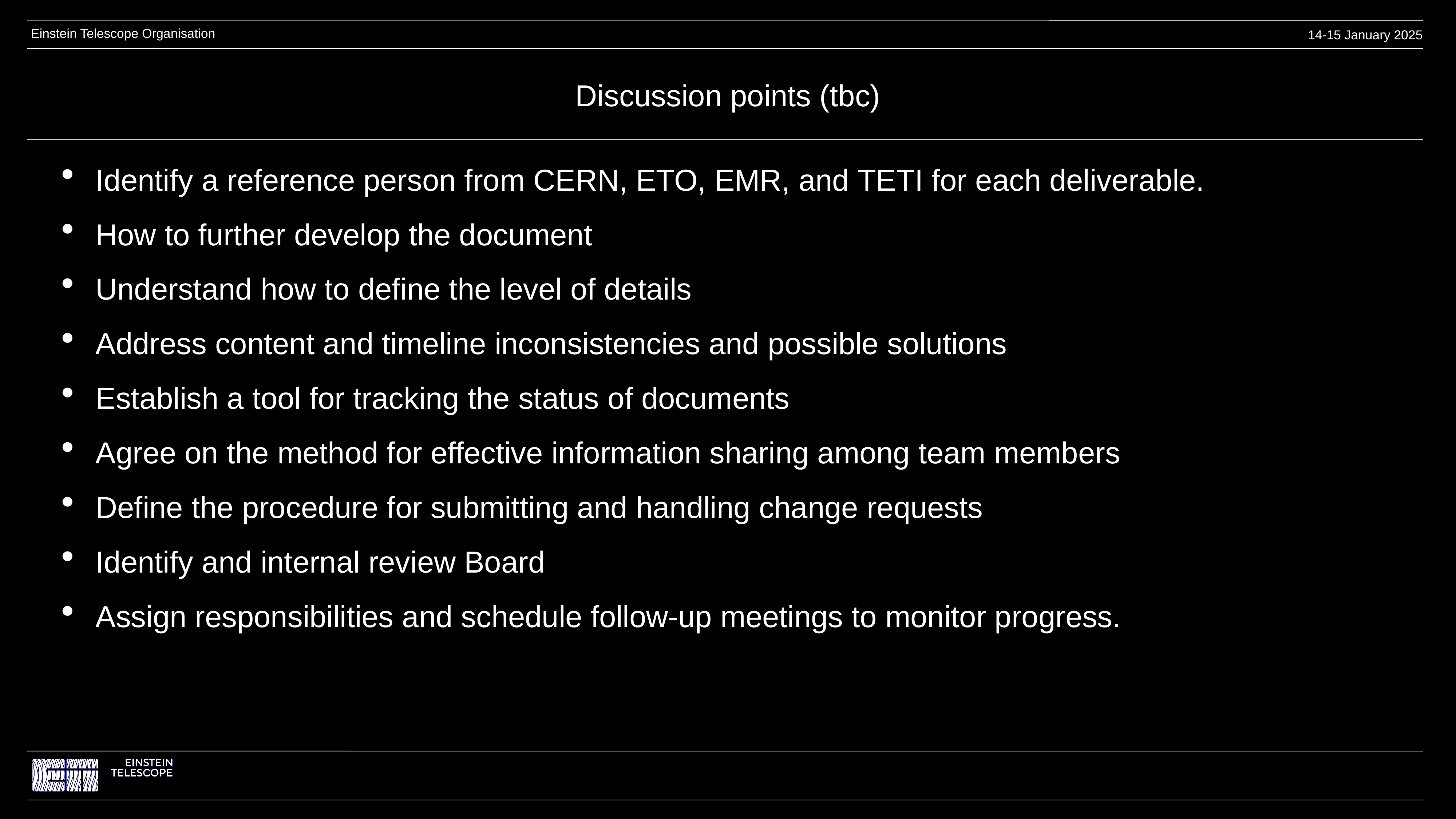

# Discussion points (tbc)
Identify a reference person from CERN, ETO, EMR, and TETI for each deliverable.
How to further develop the document
Understand how to define the level of details
Address content and timeline inconsistencies and possible solutions
Establish a tool for tracking the status of documents
Agree on the method for effective information sharing among team members
Define the procedure for submitting and handling change requests
Identify and internal review Board
Assign responsibilities and schedule follow-up meetings to monitor progress.